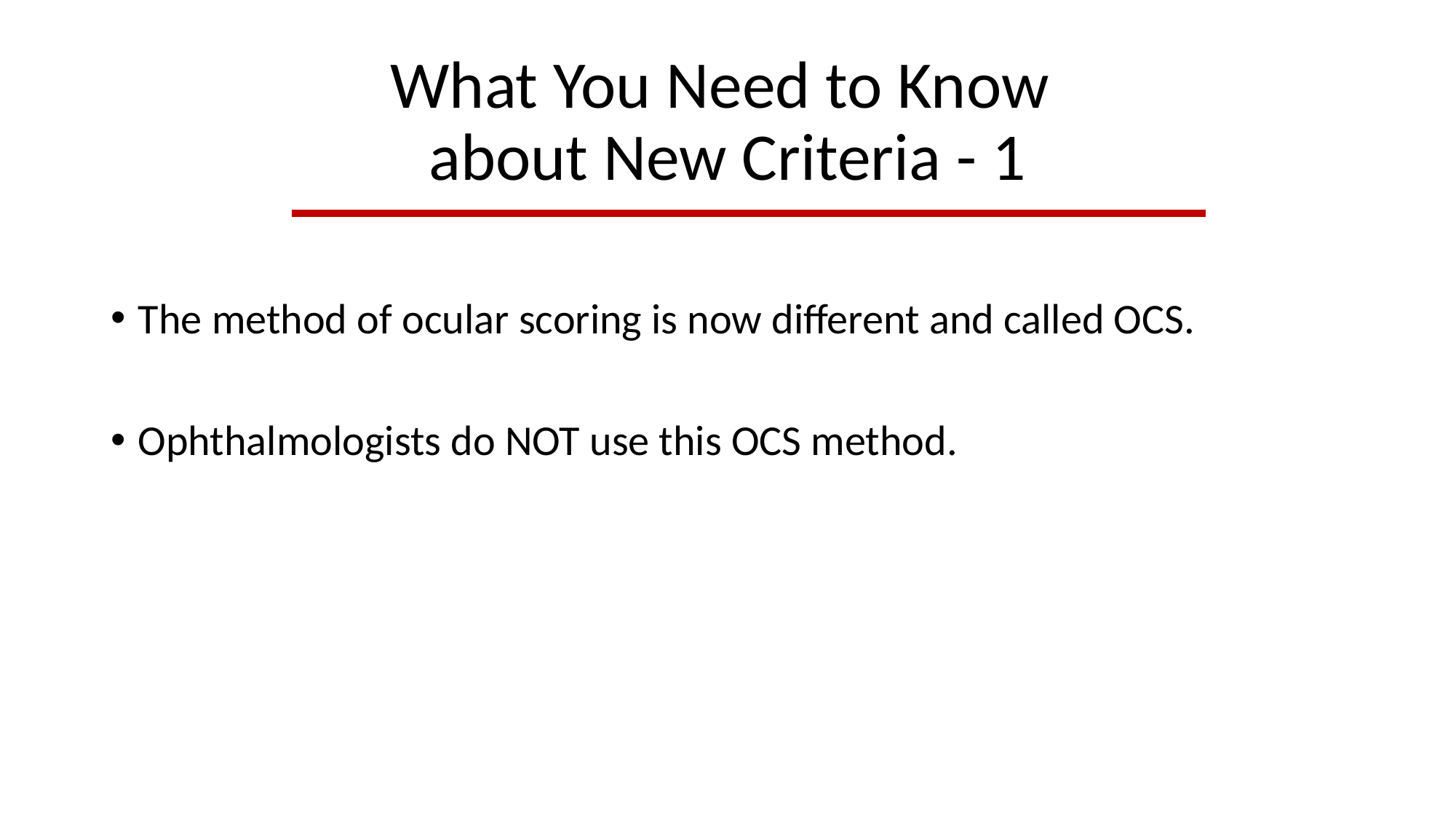

# What You Need to Know about New Criteria - 1
The method of ocular scoring is now different and called OCS.

Ophthalmologists do NOT use this OCS method.